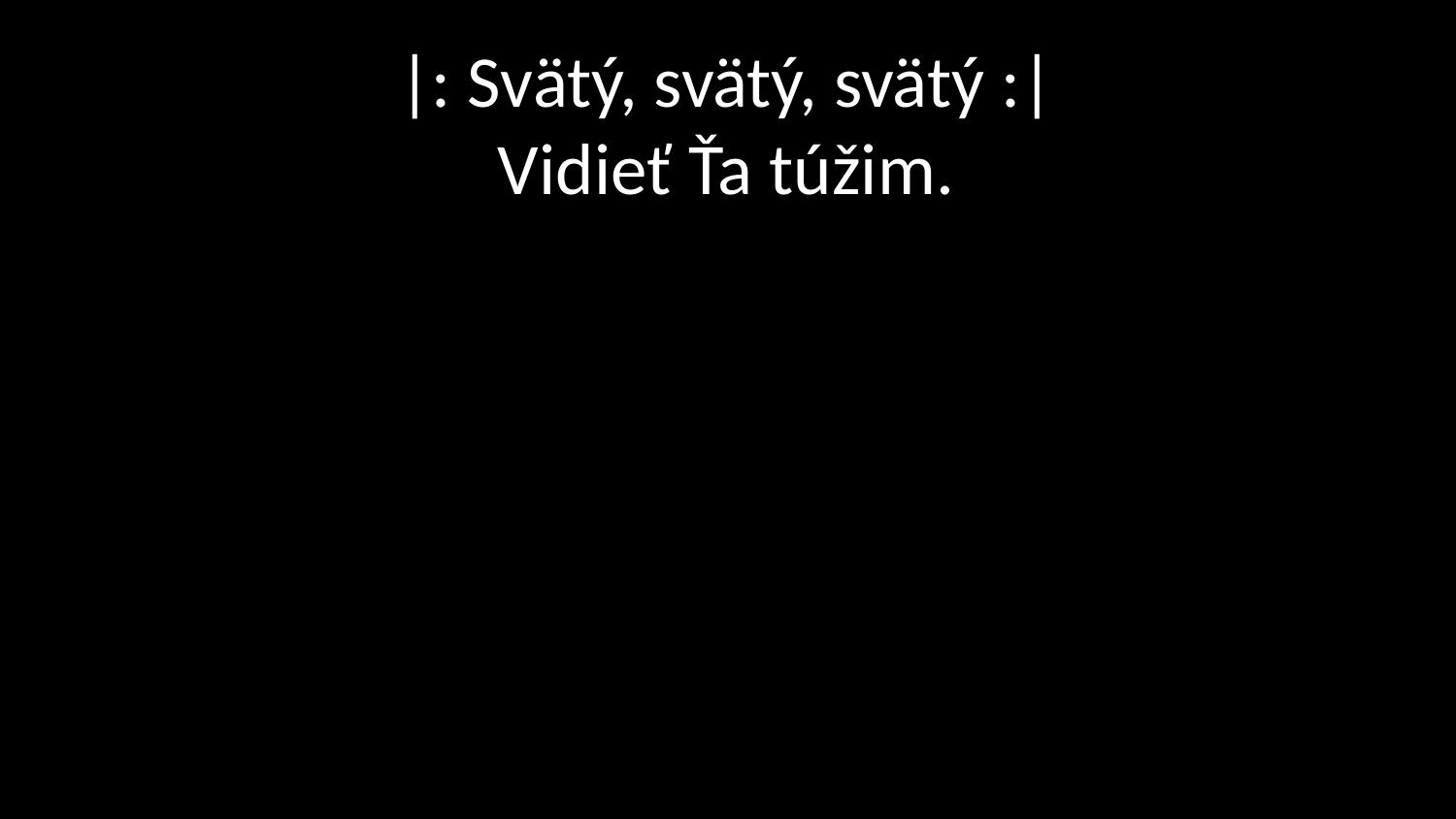

# |: Svätý, svätý, svätý :| Vidieť Ťa túžim.